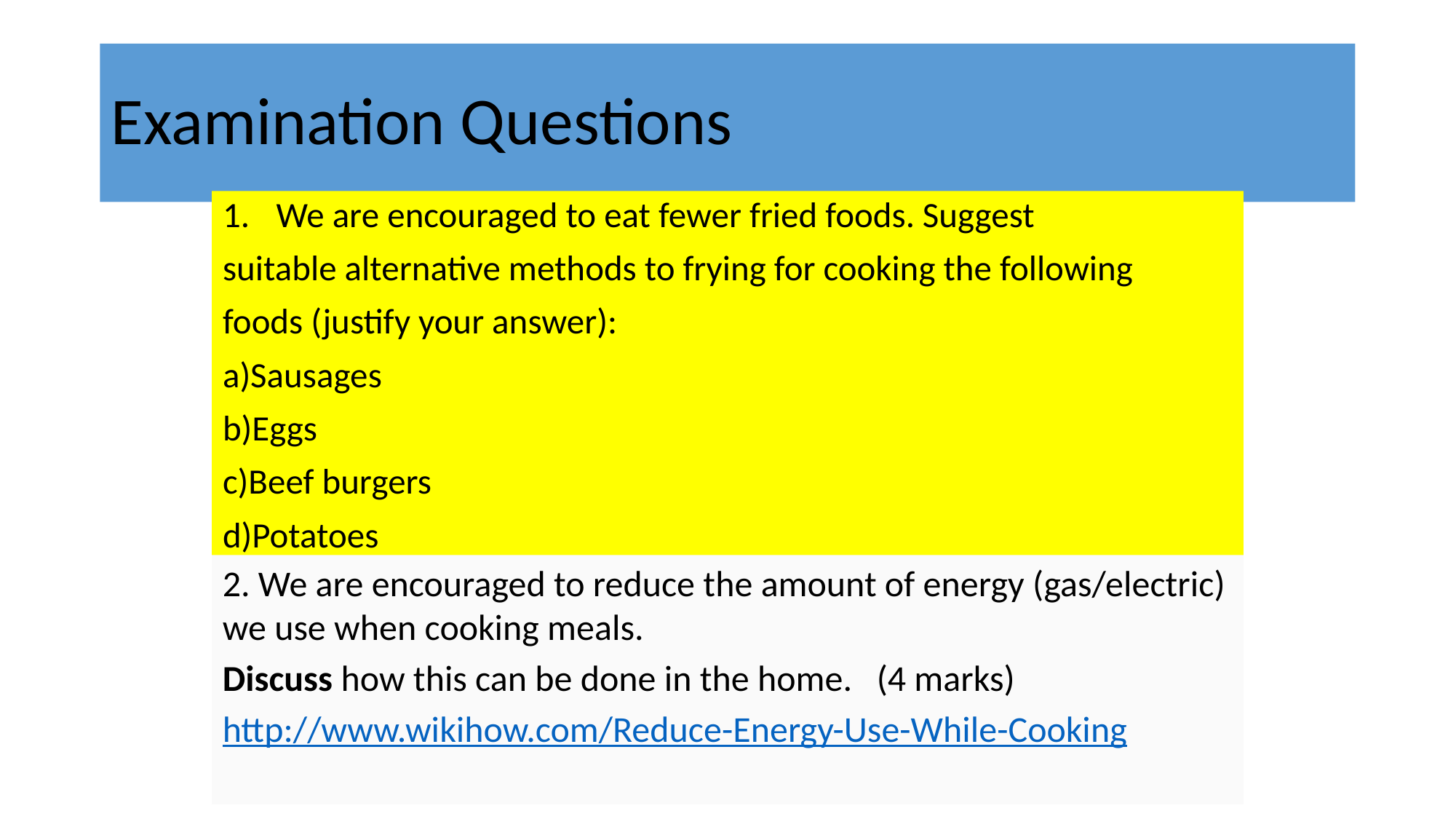

# Examination Questions
We are encouraged to eat fewer fried foods. Suggest
suitable alternative methods to frying for cooking the following
foods (justify your answer):
a)Sausages
b)Eggs
c)Beef burgers
d)Potatoes
2. We are encouraged to reduce the amount of energy (gas/electric) we use when cooking meals.
Discuss how this can be done in the home.   (4 marks)
http://www.wikihow.com/Reduce-Energy-Use-While-Cooking